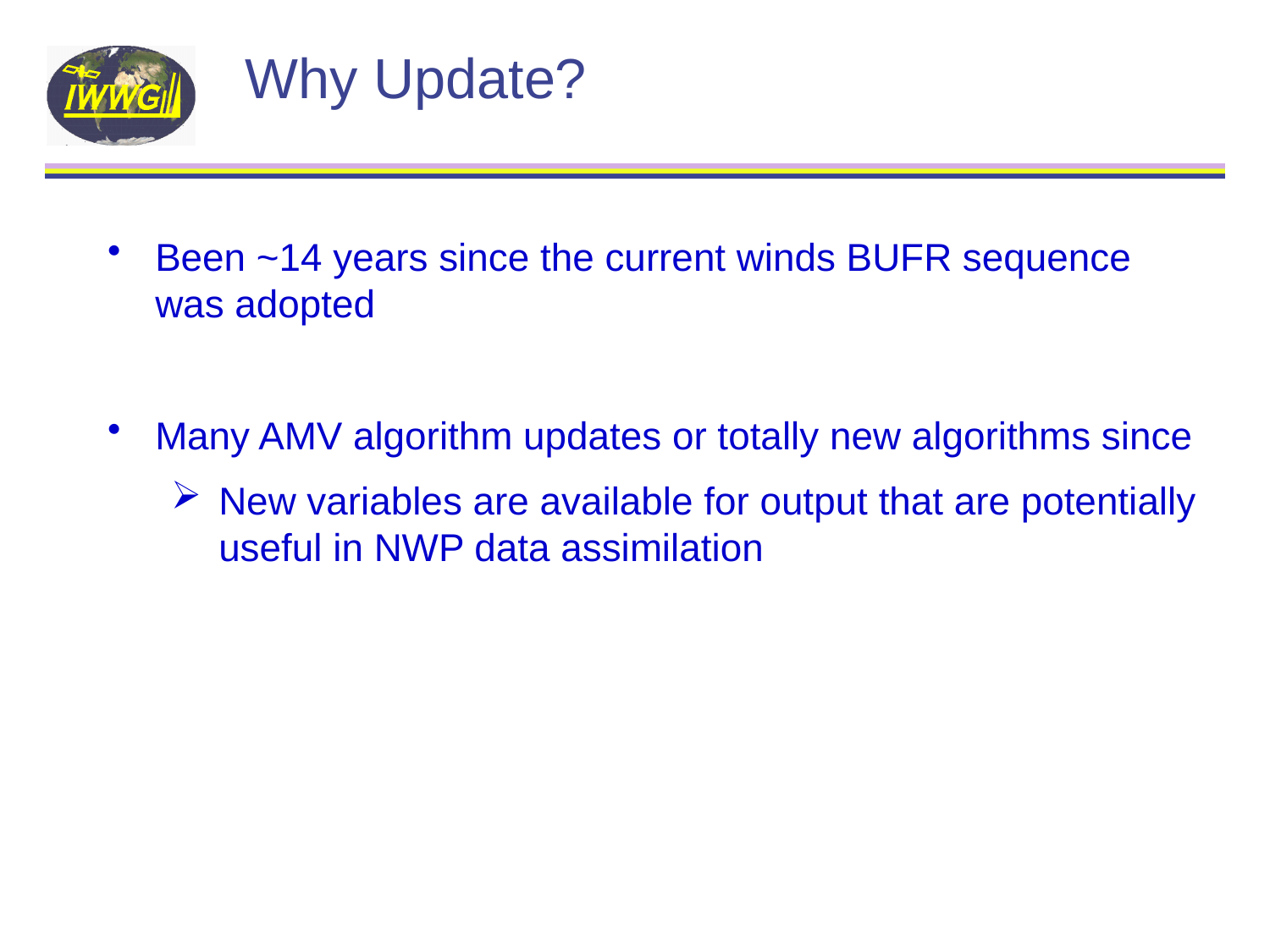

# Why Update?
Been ~14 years since the current winds BUFR sequence was adopted

Many AMV algorithm updates or totally new algorithms since
New variables are available for output that are potentially useful in NWP data assimilation